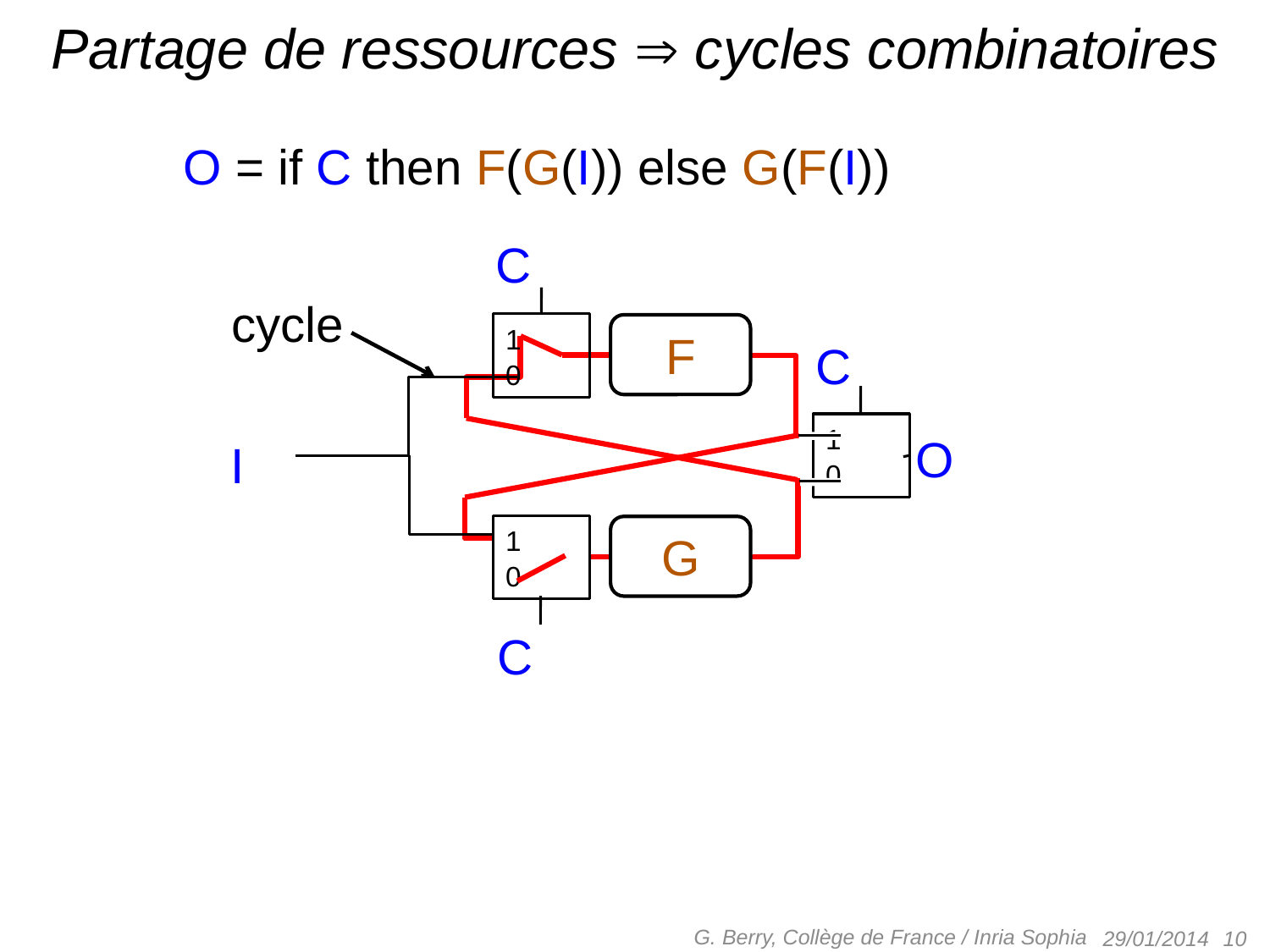

# Partage de ressources ⇒ cycles combinatoires
O = if C then F(G(I)) else G(F(I))
C
1
0
F
C
1
0
O
I
1
0
G
C
cycle
G. Berry, Collège de France / Inria Sophia
 10
29/01/2014